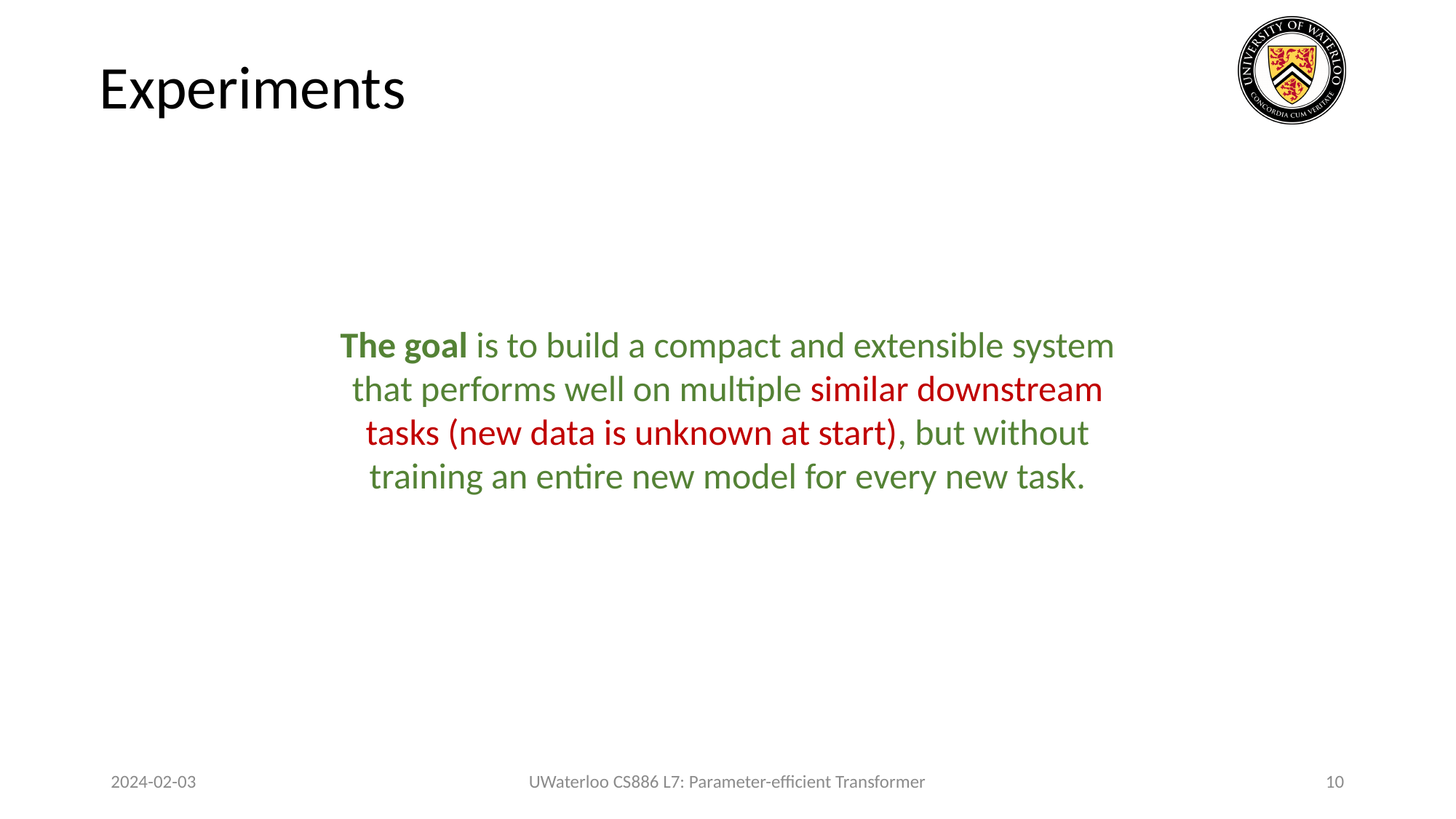

Experiments
The goal is to build a compact and extensible system that performs well on multiple similar downstream tasks (new data is unknown at start), but without training an entire new model for every new task.
2024-02-03
UWaterloo CS886 L7: Parameter-efficient Transformer
10